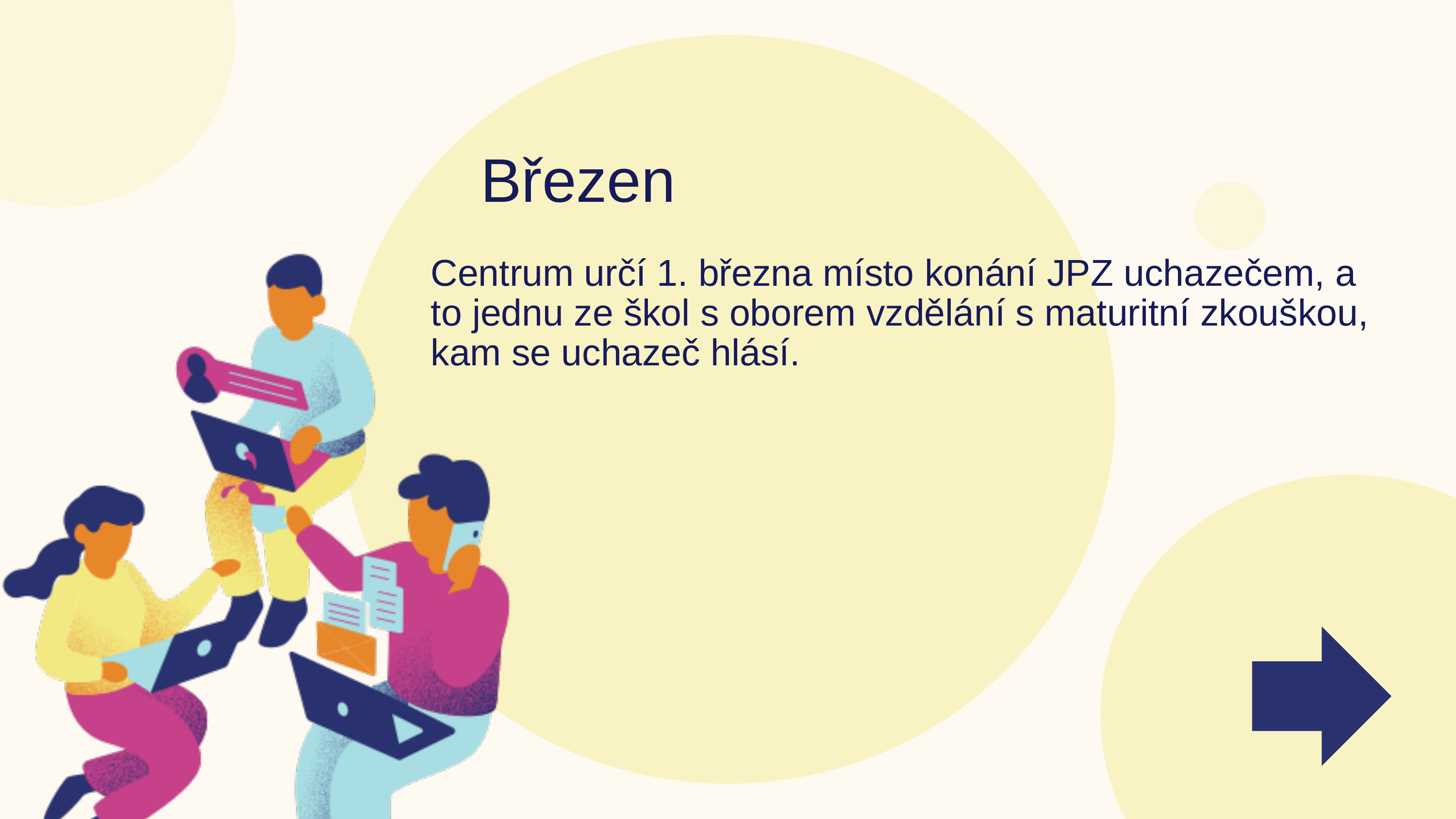

Březen

Centrum určí 1. března místo konání JPZ uchazečem, a to jednu ze škol s oborem vzdělání s maturitní zkouškou, kam se uchazeč hlásí.